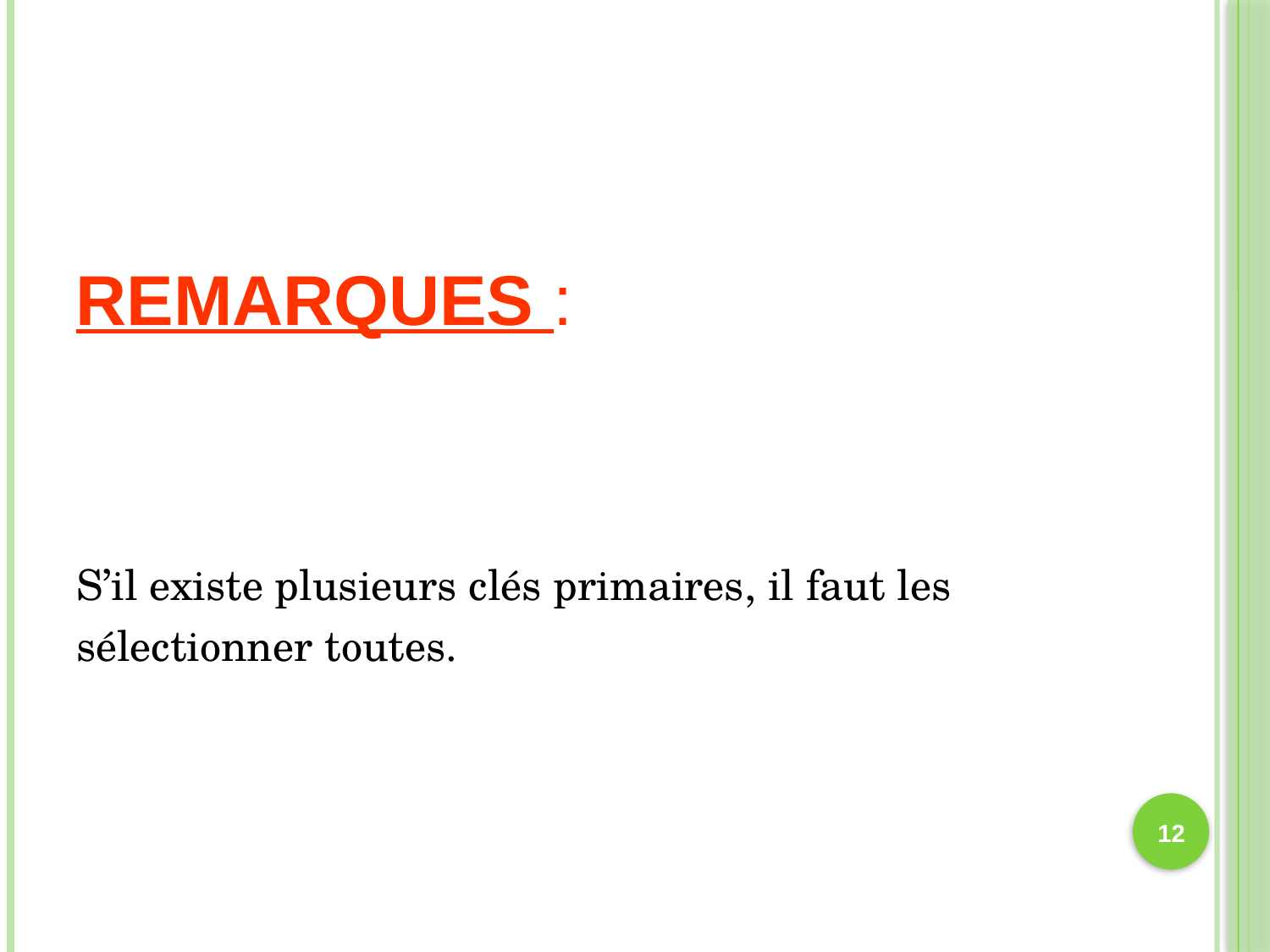

# Remarques :

S’il existe plusieurs clés primaires, il faut les
sélectionner toutes.

12